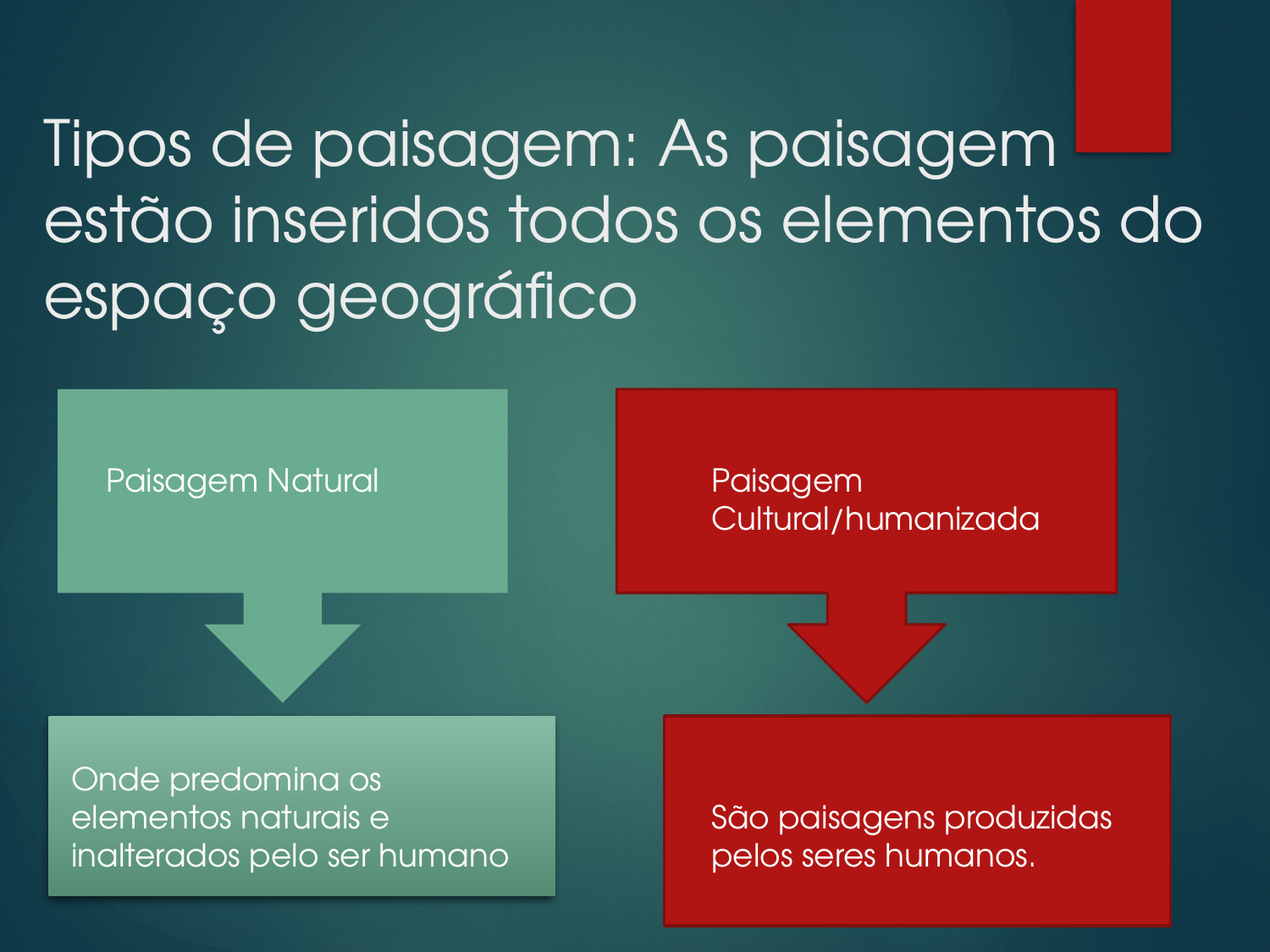

# Tipos de paisagem: As paisagem estão inseridos todos os elementos do espaço geográfico

Paisagem Natural
Paisagem Cultural/humanizada

Onde predomina os elementos naturais e inalterados pelo ser humano
São paisagens produzidas pelos seres humanos.